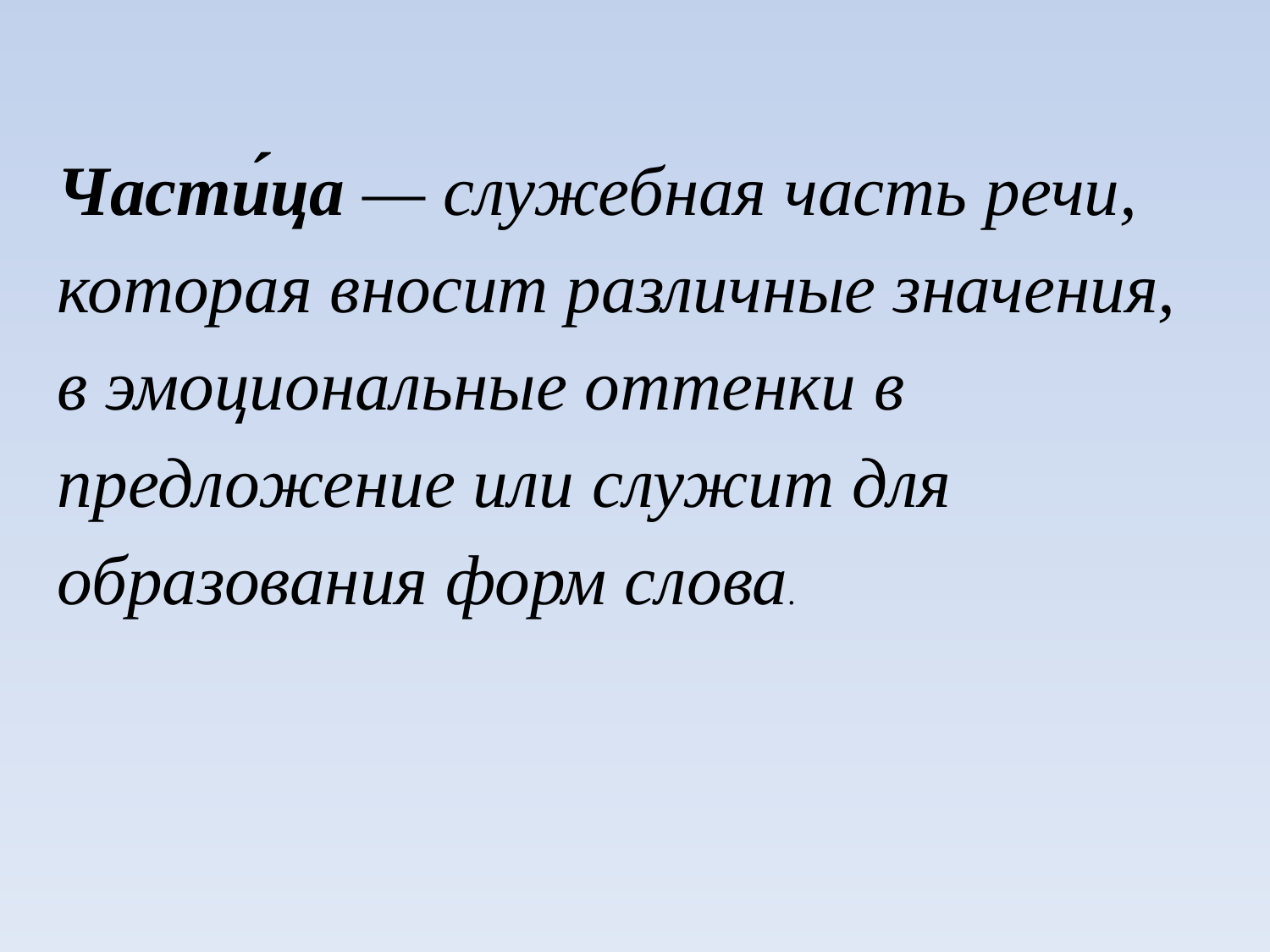

Части́ца — служебная часть речи, которая вносит различные значения, в эмоциональные оттенки в предложение или служит для образования форм слова.